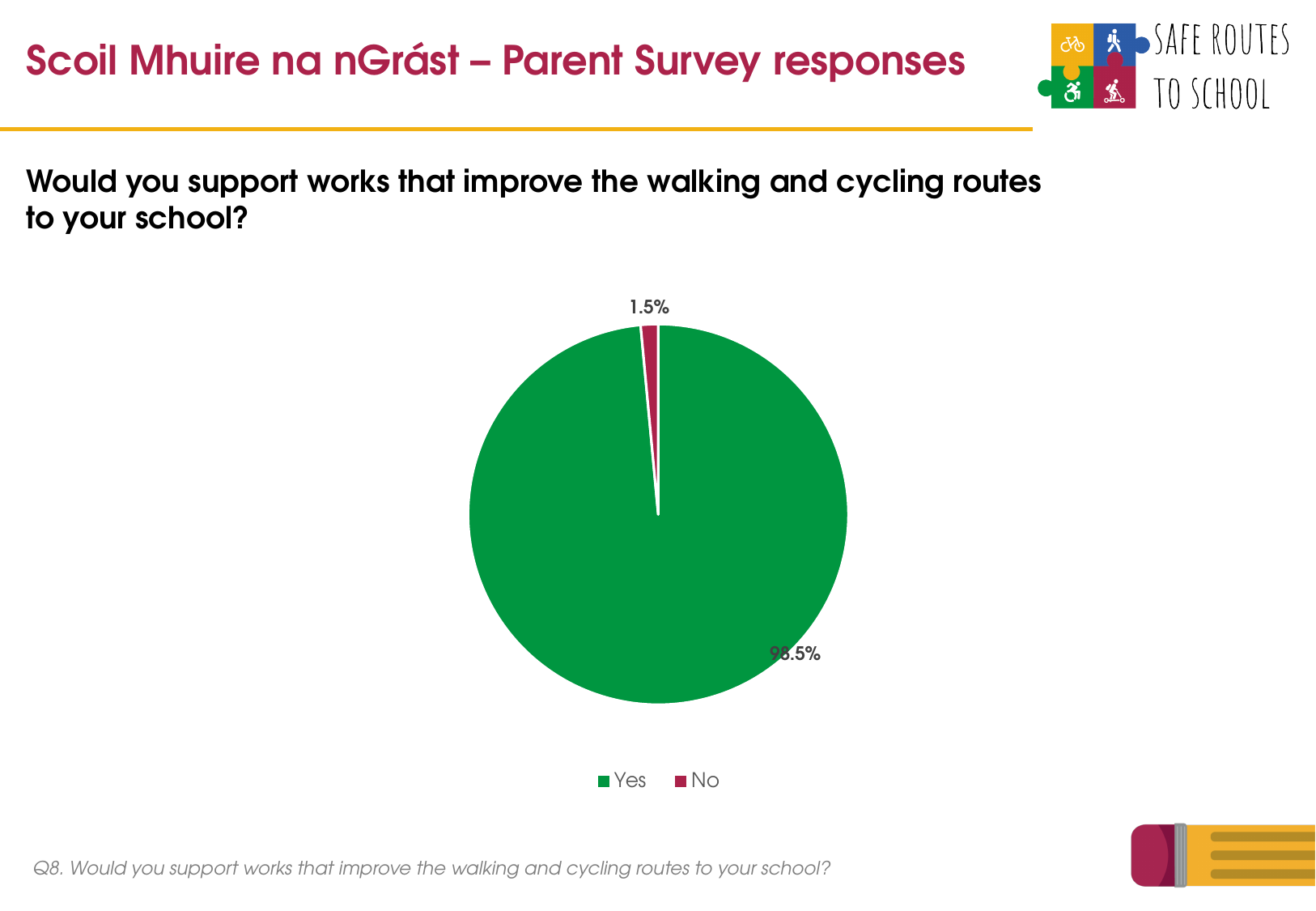

Scoil Mhuire na nGrást – Parent Survey responses
Would you support works that improve the walking and cycling routes to your school?

### Chart

| Category |  |
|---|---|
| Yes | 0.9851485148514851 |
| No | 0.01485148514851485 |
Q8. Would you support works that improve the walking and cycling routes to your school?